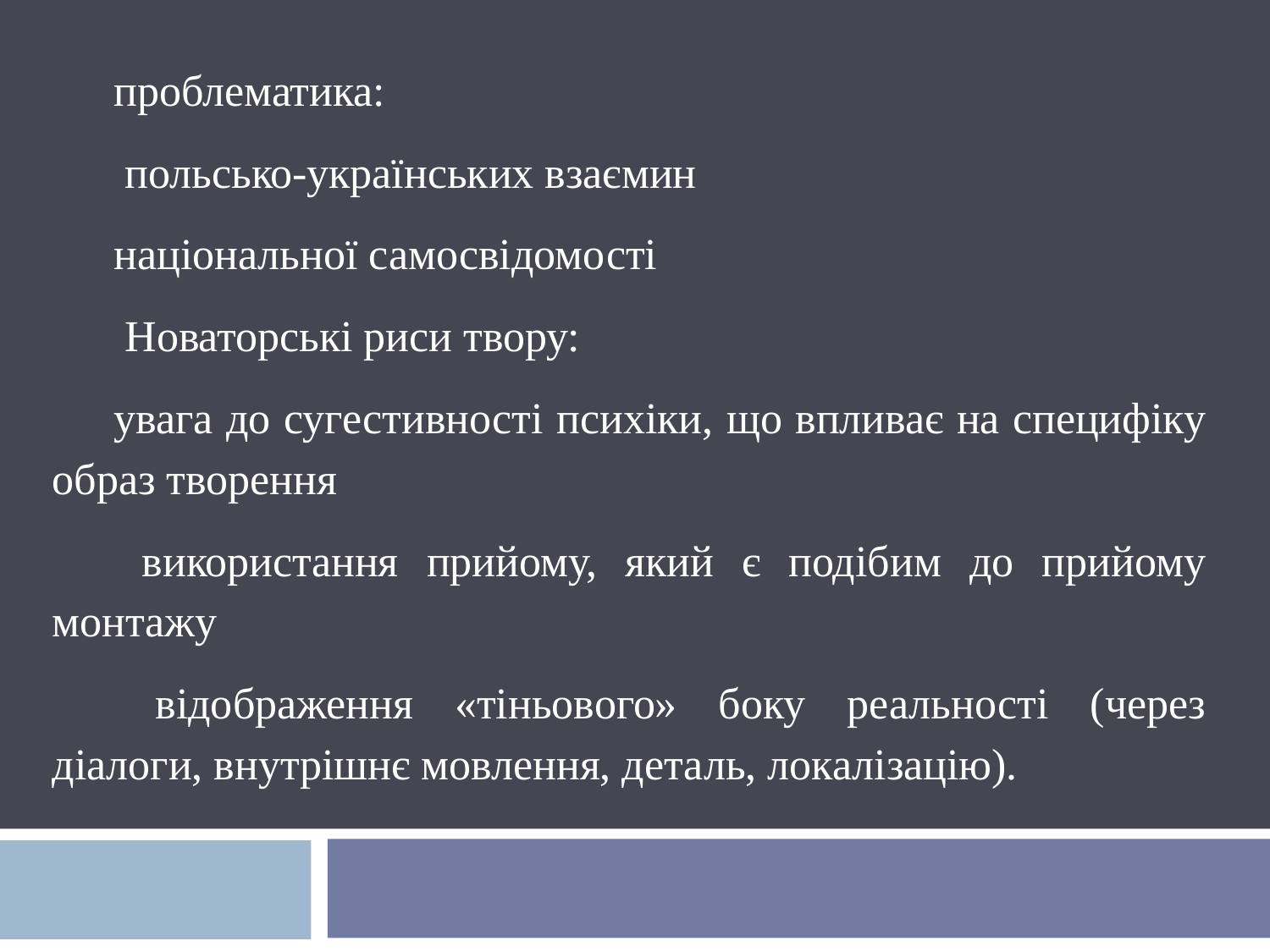

проблематика:
 польсько-українських взаємин
національної самосвідомості
 Новаторські риси твору:
увага до сугестивності психіки, що впливає на специфіку образ творення
 використання прийому, який є подібим до прийому монтажу
 відображення «тіньового» боку реальності (через діалоги, внутрішнє мовлення, деталь, локалізацію).